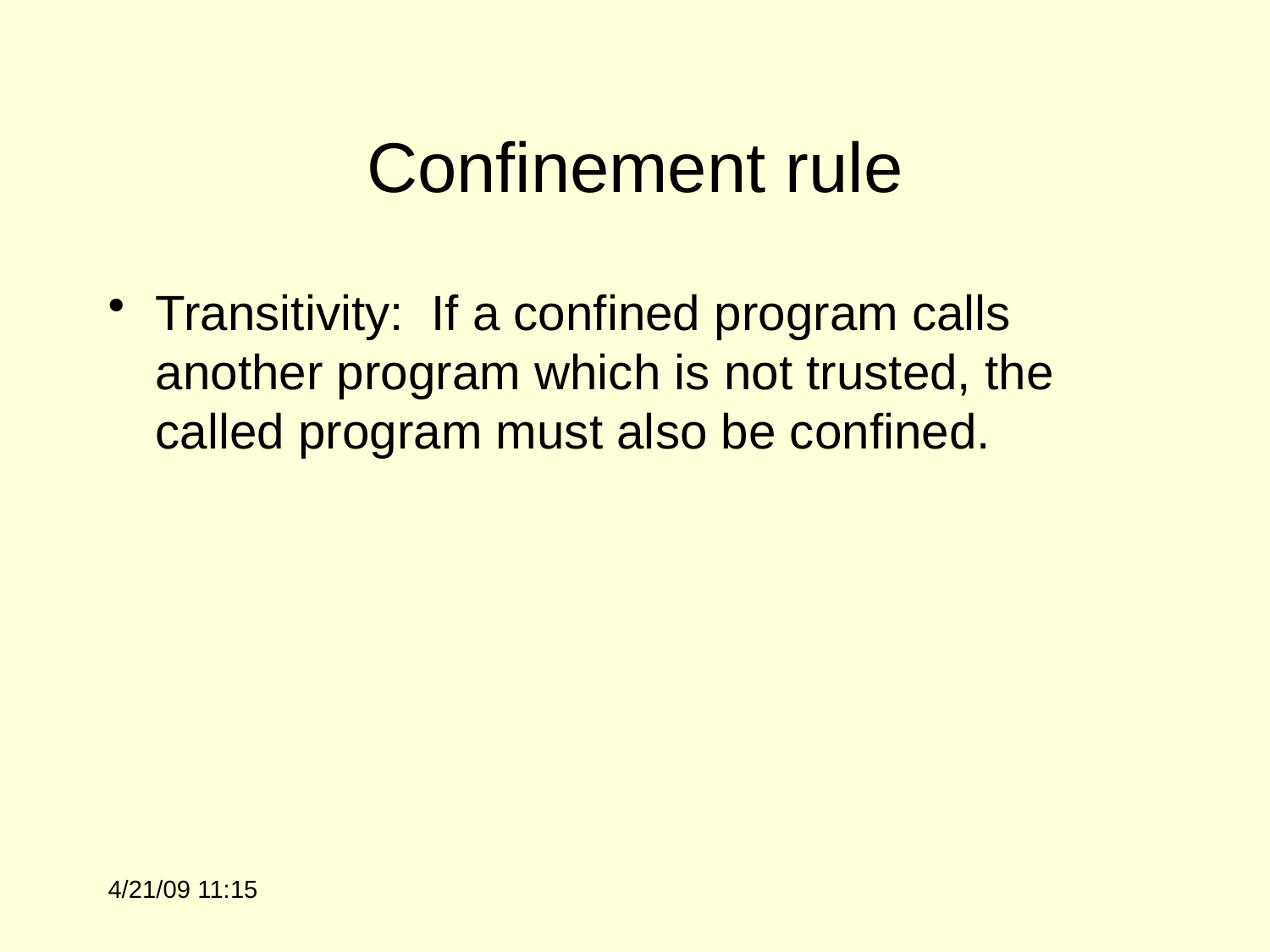

# Confinement rule
Transitivity:  If a confined program calls another program which is not trusted, the called program must also be confined.
4/21/09 11:15